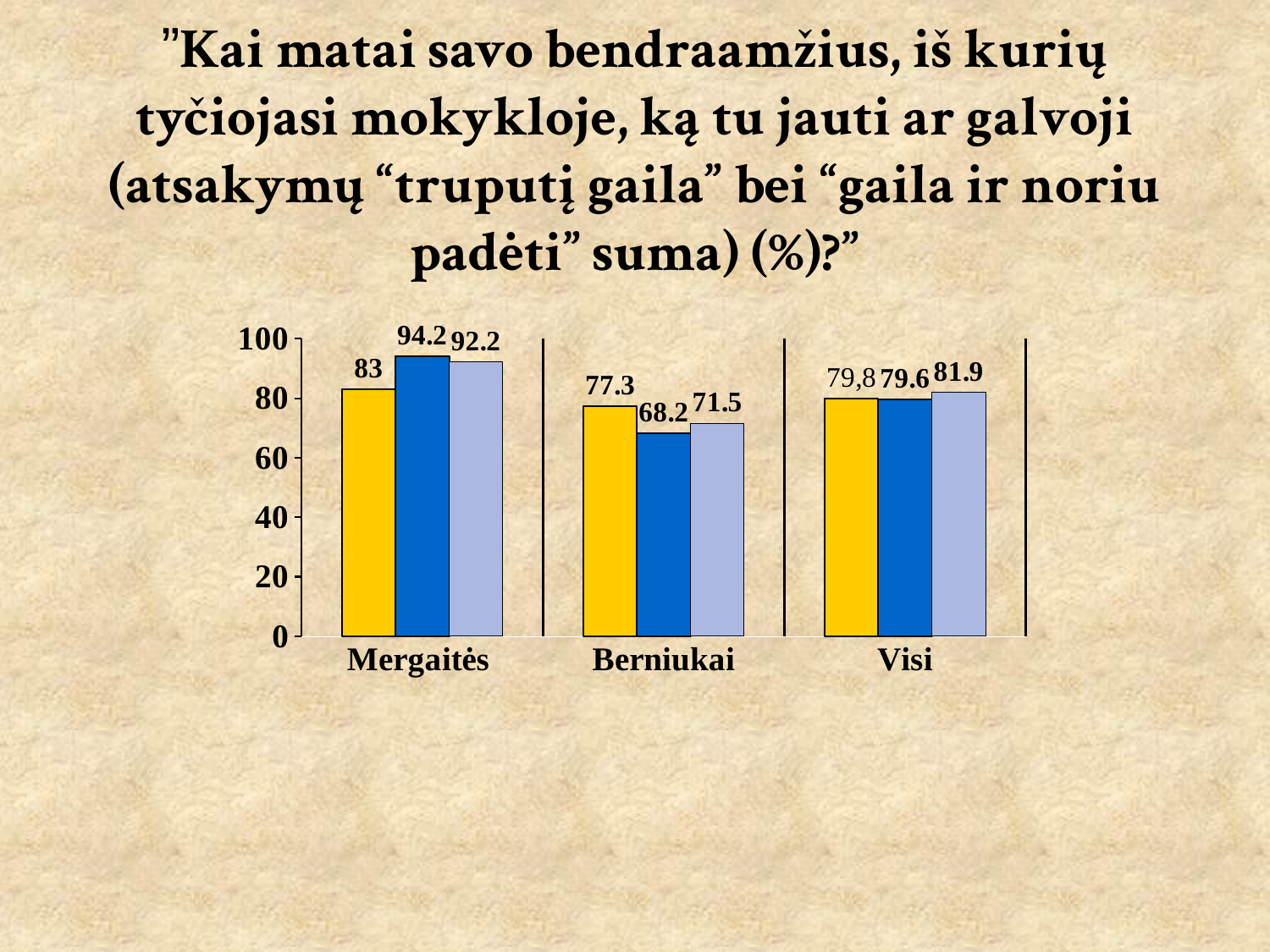

# ”Kai matai savo bendraamžius, iš kurių tyčiojasi mokykloje, ką tu jauti ar galvoji (atsakymų “truputį gaila” bei “gaila ir noriu padėti” suma) (%)?”

### Chart

| Category | 2017 | 2018 | 2019 |
|---|---|---|---|
| Mergaitės  | 83.0 | 94.2 | 92.2 |
| Berniukai | 77.3 | 68.2 | 71.5 |
| Visi | 79.8 | 79.6 | 81.9 |